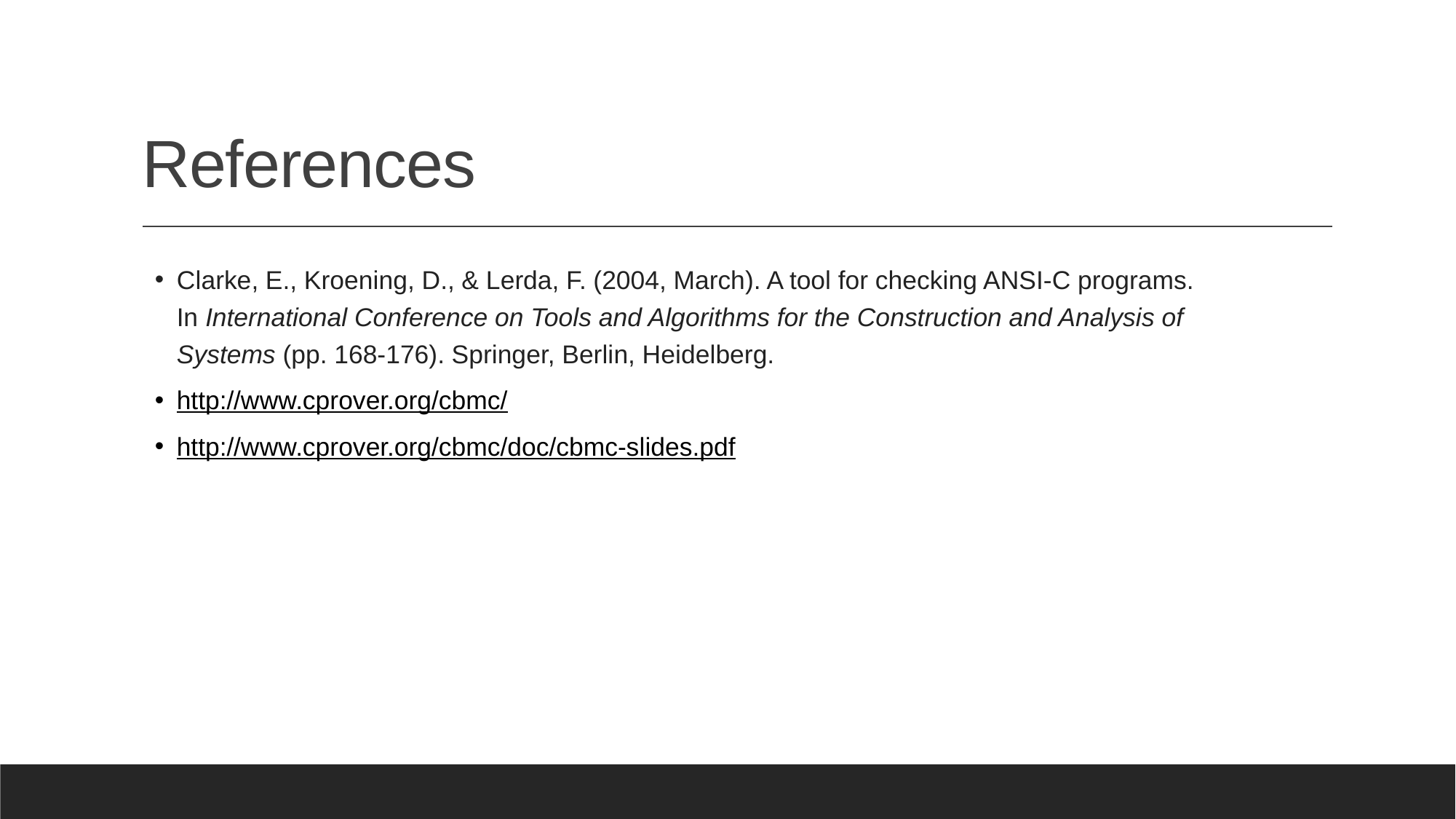

# References
Clarke, E., Kroening, D., & Lerda, F. (2004, March). A tool for checking ANSI-C programs. In International Conference on Tools and Algorithms for the Construction and Analysis of Systems (pp. 168-176). Springer, Berlin, Heidelberg.
http://www.cprover.org/cbmc/
http://www.cprover.org/cbmc/doc/cbmc-slides.pdf